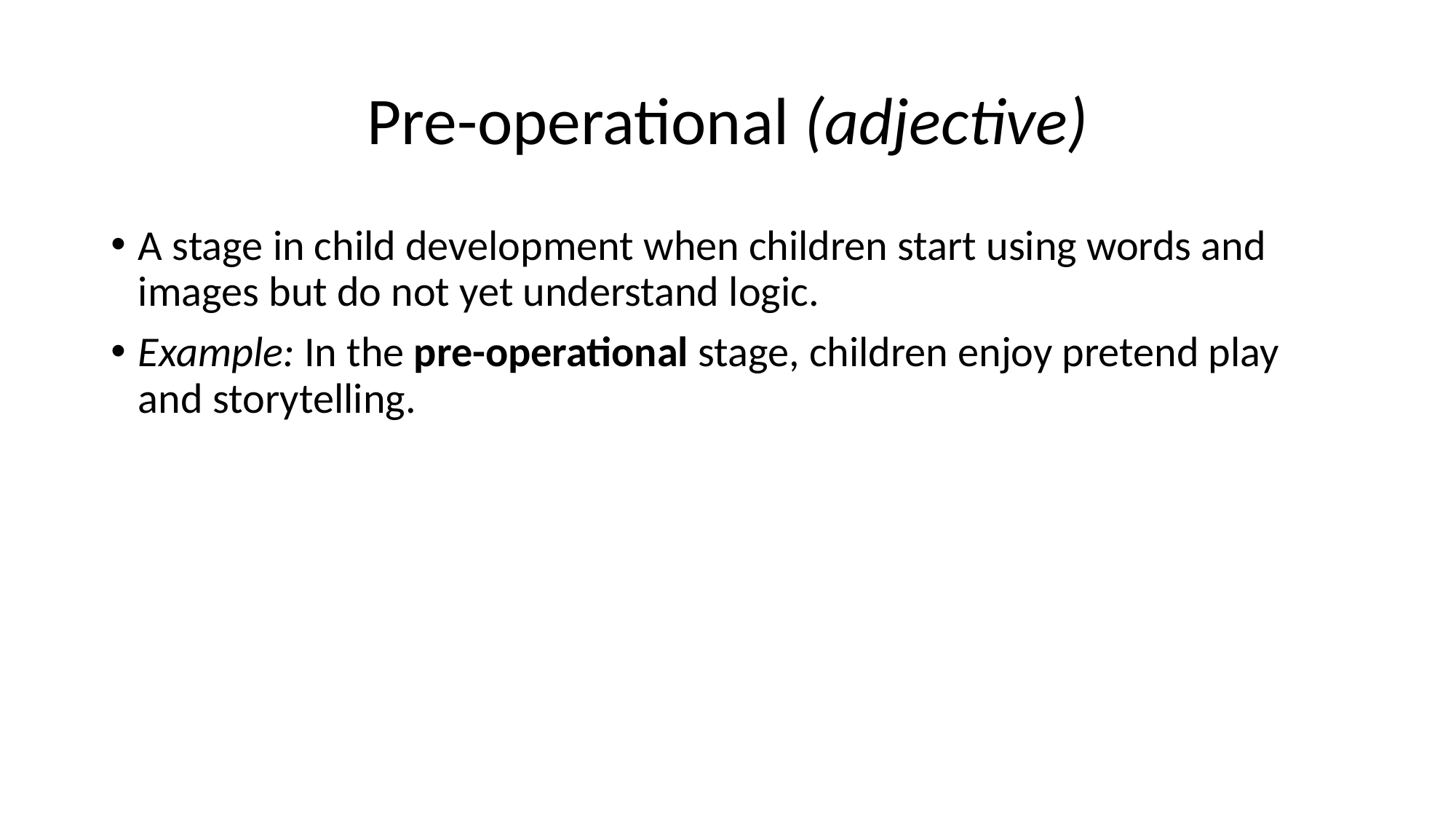

# Pre-operational (adjective)
A stage in child development when children start using words and images but do not yet understand logic.
Example: In the pre-operational stage, children enjoy pretend play and storytelling.